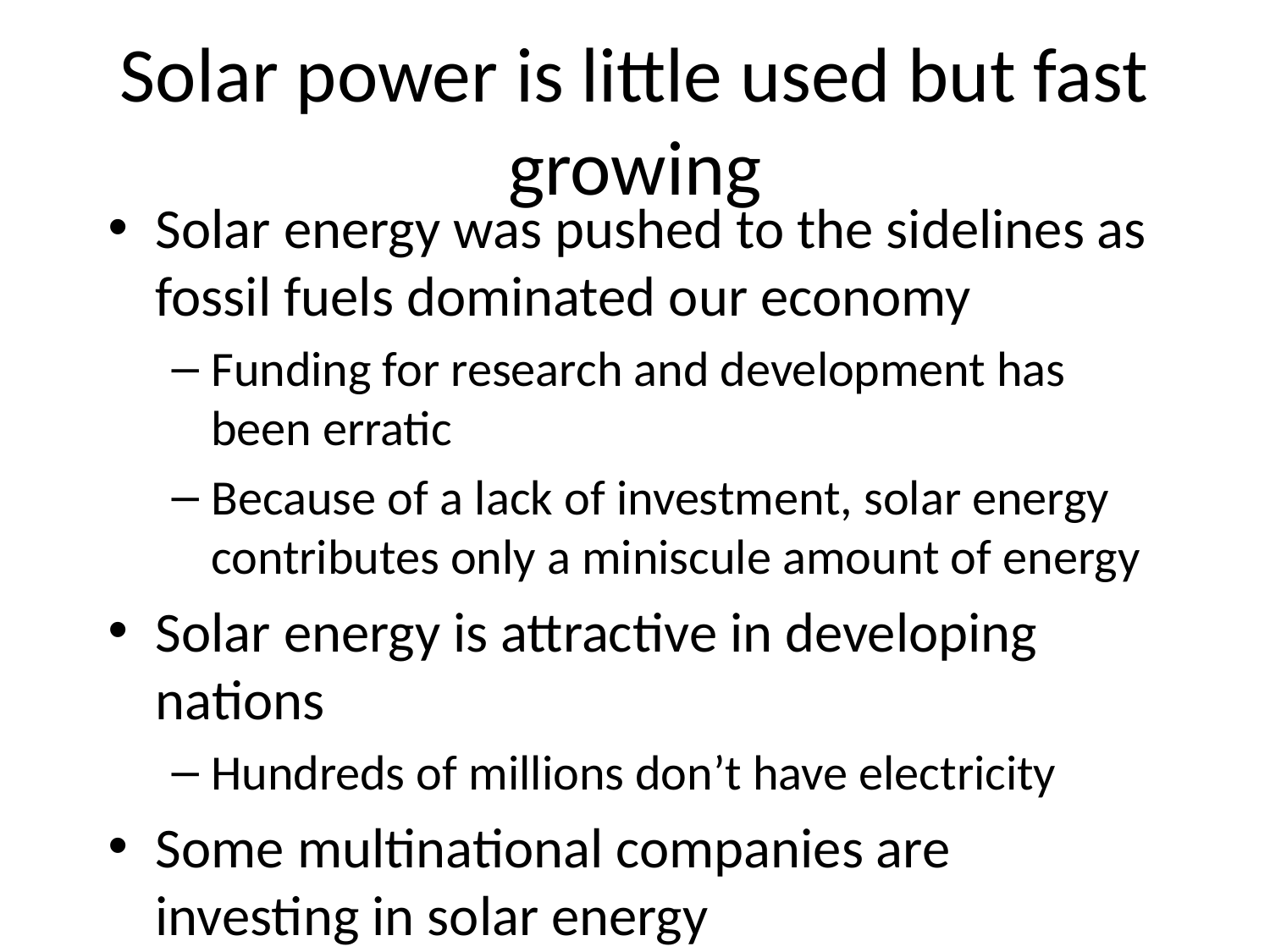

# Solar power is little used but fast growing
Solar energy was pushed to the sidelines as fossil fuels dominated our economy
Funding for research and development has been erratic
Because of a lack of investment, solar energy contributes only a miniscule amount of energy
Solar energy is attractive in developing nations
Hundreds of millions don’t have electricity
Some multinational companies are investing in solar energy